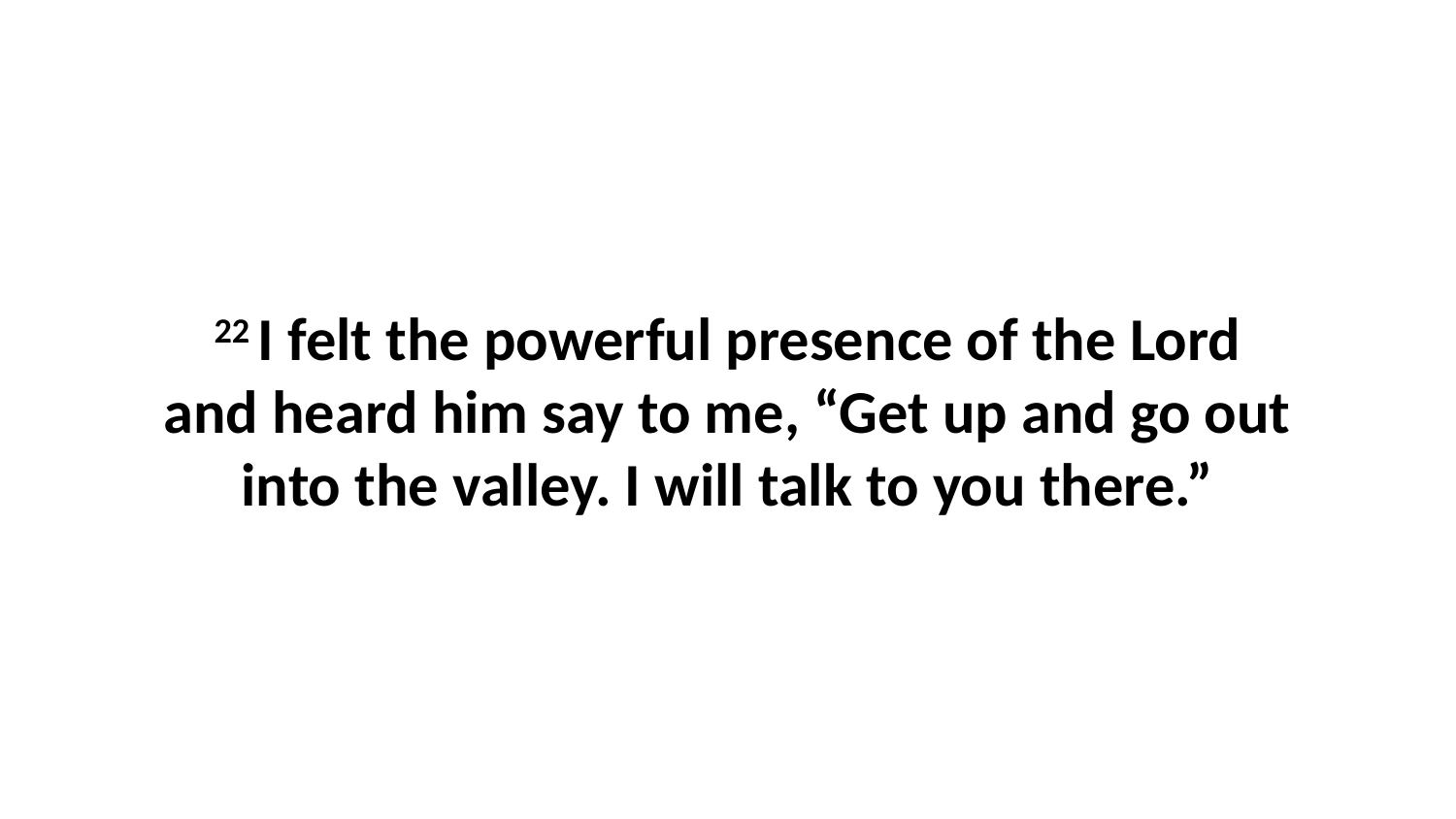

22 I felt the powerful presence of the Lord and heard him say to me, “Get up and go out into the valley. I will talk to you there.”